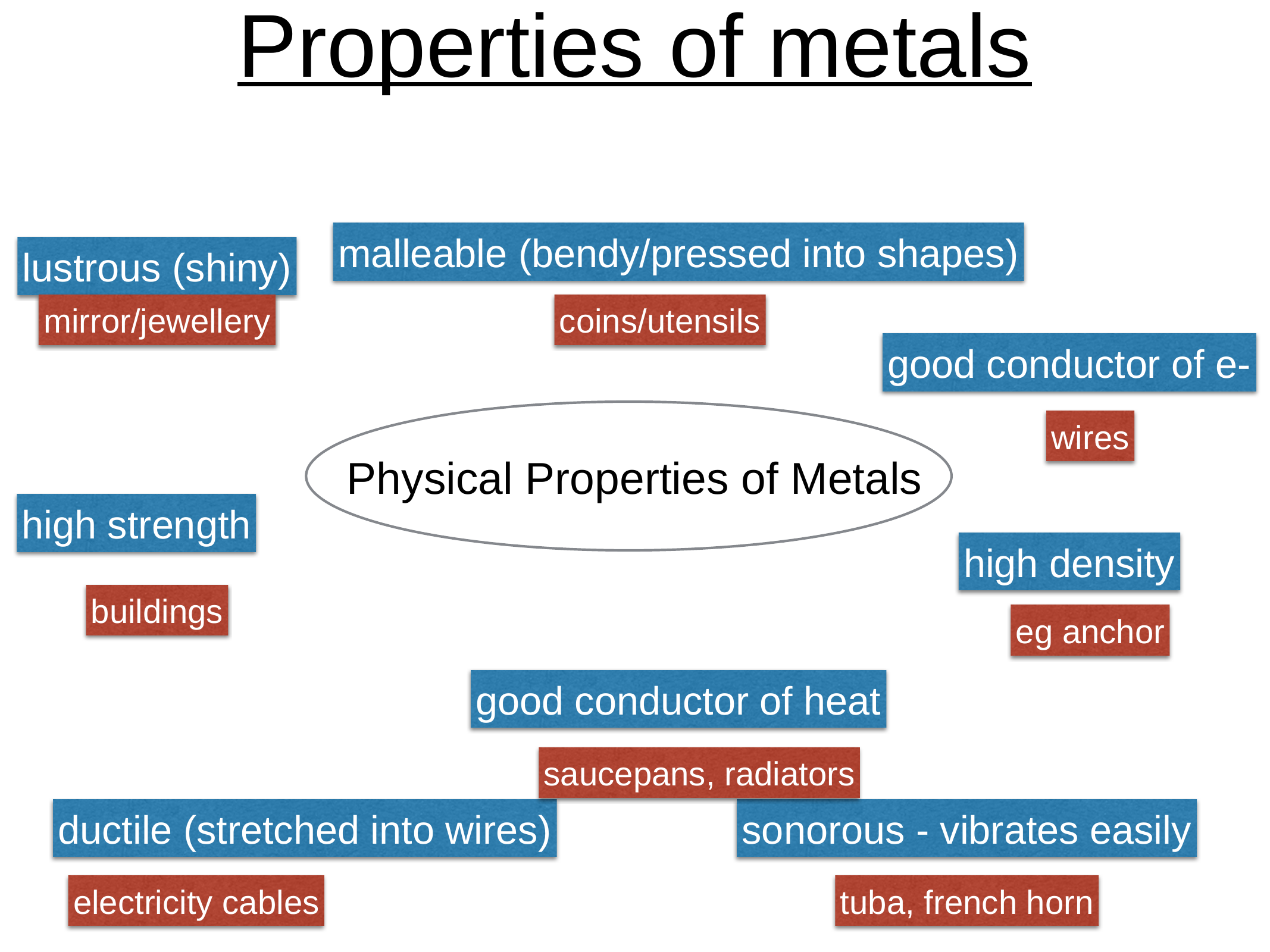

# Properties of metals
malleable (bendy/pressed into shapes)
lustrous (shiny)
mirror/jewellery
coins/utensils
good conductor of e-

wires
Physical Properties of Metals
high strength
high density
buildings
eg anchor
good conductor of heat
saucepans, radiators
ductile (stretched into wires)
sonorous - vibrates easily
electricity cables
tuba, french horn